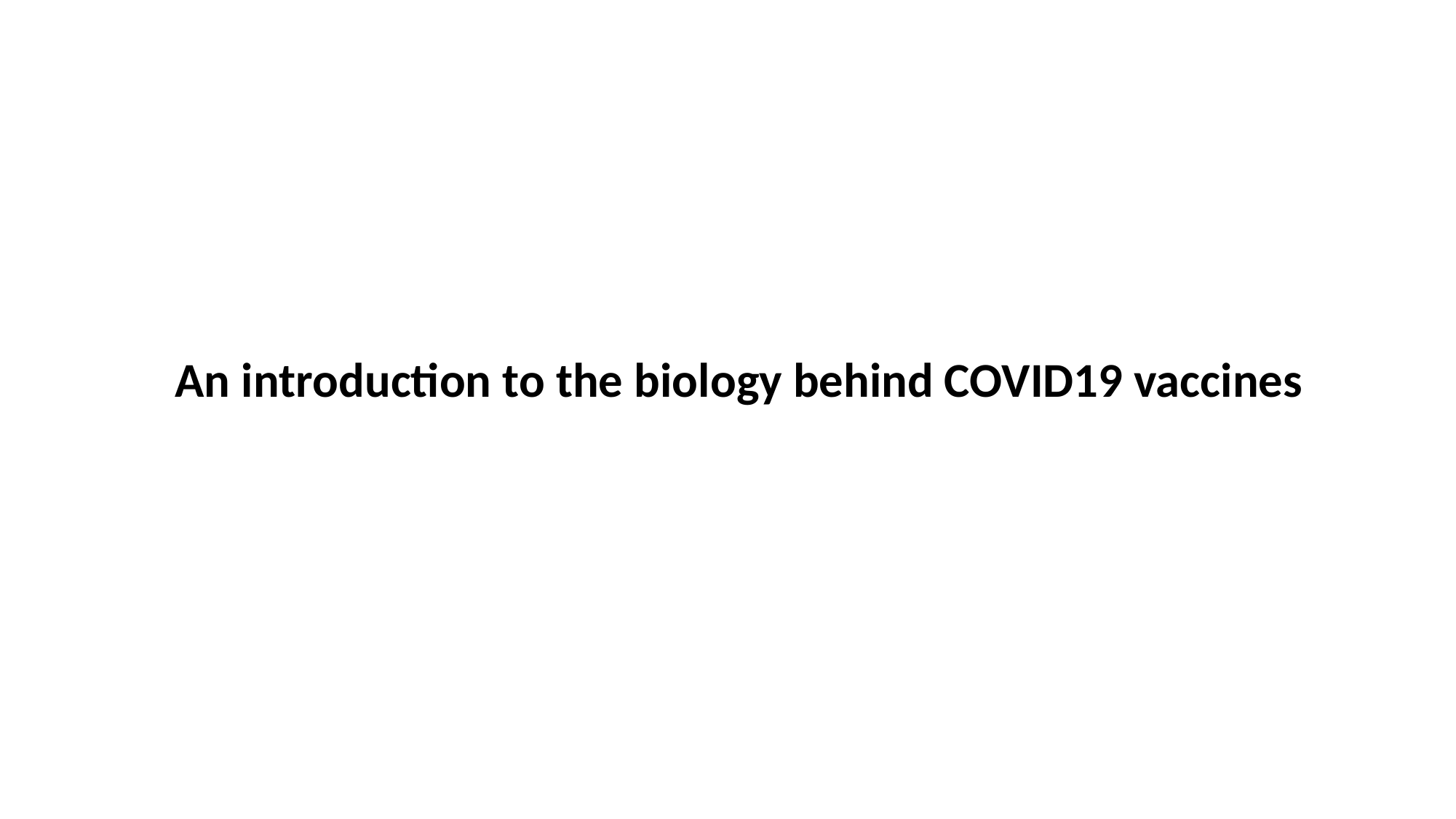

# An introduction to the biology behind COVID19 vaccines
An introduction to the biology behind COVID19 vaccines